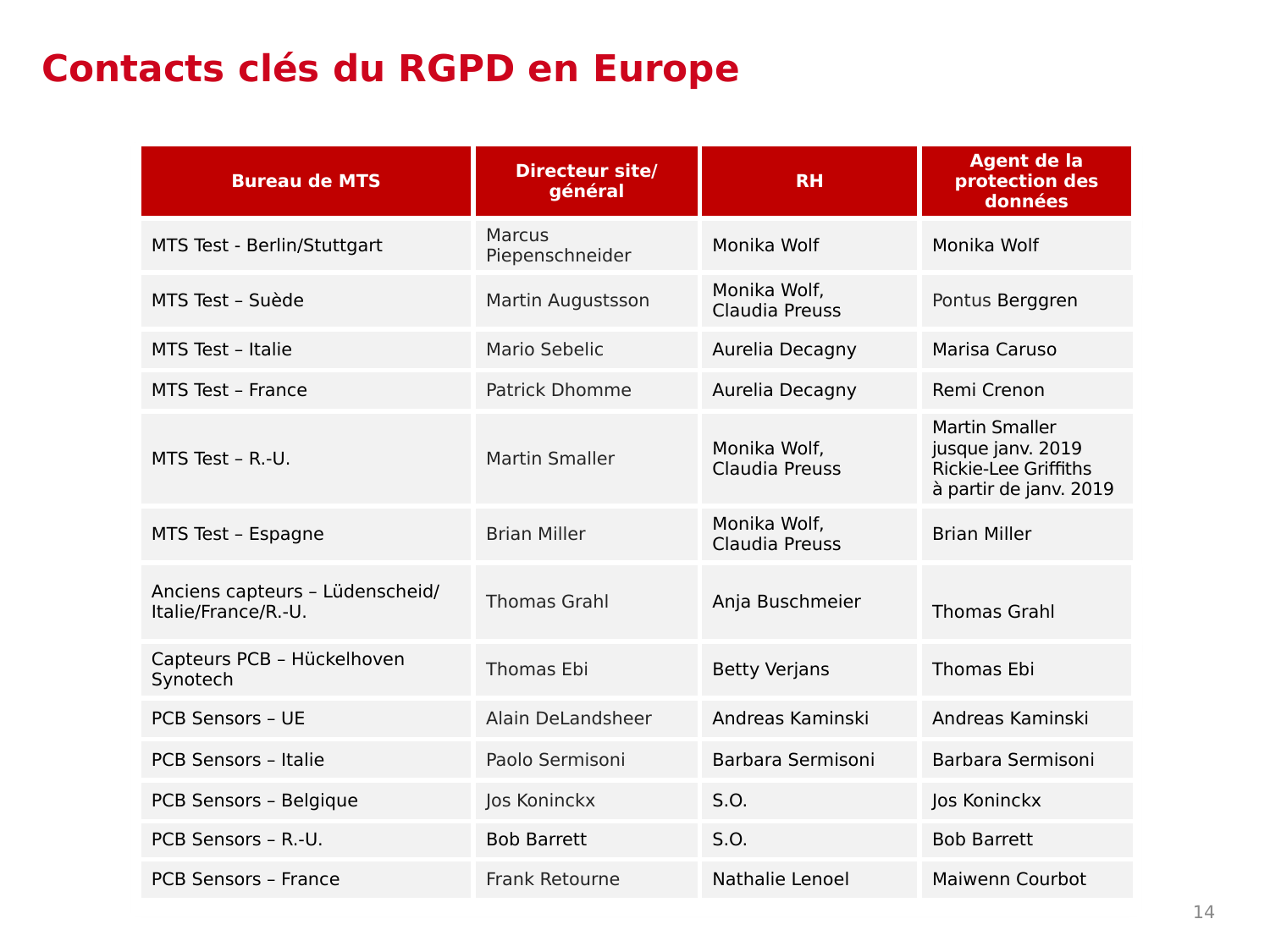

# Contacts clés du RGPD en Europe
| Bureau de MTS | Directeur site/ général | RH | Agent de la protection des données |
| --- | --- | --- | --- |
| MTS Test - Berlin/Stuttgart | Marcus Piepenschneider | Monika Wolf | Monika Wolf |
| MTS Test – Suède | Martin Augustsson | Monika Wolf, Claudia Preuss | Pontus Berggren |
| MTS Test – Italie | Mario Sebelic | Aurelia Decagny | Marisa Caruso |
| MTS Test – France | Patrick Dhomme | Aurelia Decagny | Remi Crenon |
| MTS Test – R.-U. | Martin Smaller | Monika Wolf, Claudia Preuss | Martin Smaller jusque janv. 2019 Rickie-Lee Griffiths à partir de janv. 2019 |
| MTS Test – Espagne | Brian Miller | Monika Wolf, Claudia Preuss | Brian Miller |
| Anciens capteurs – Lüdenscheid/ Italie/France/R.-U. | Thomas Grahl | Anja Buschmeier | Thomas Grahl |
| Capteurs PCB – Hückelhoven Synotech | Thomas Ebi | Betty Verjans | Thomas Ebi |
| PCB Sensors – UE | Alain DeLandsheer | Andreas Kaminski | Andreas Kaminski |
| PCB Sensors – Italie | Paolo Sermisoni | Barbara Sermisoni | Barbara Sermisoni |
| PCB Sensors – Belgique | Jos Koninckx | S.O. | Jos Koninckx |
| PCB Sensors – R.-U. | Bob Barrett | S.O. | Bob Barrett |
| PCB Sensors – France | Frank Retourne | Nathalie Lenoel | Maiwenn Courbot |
14